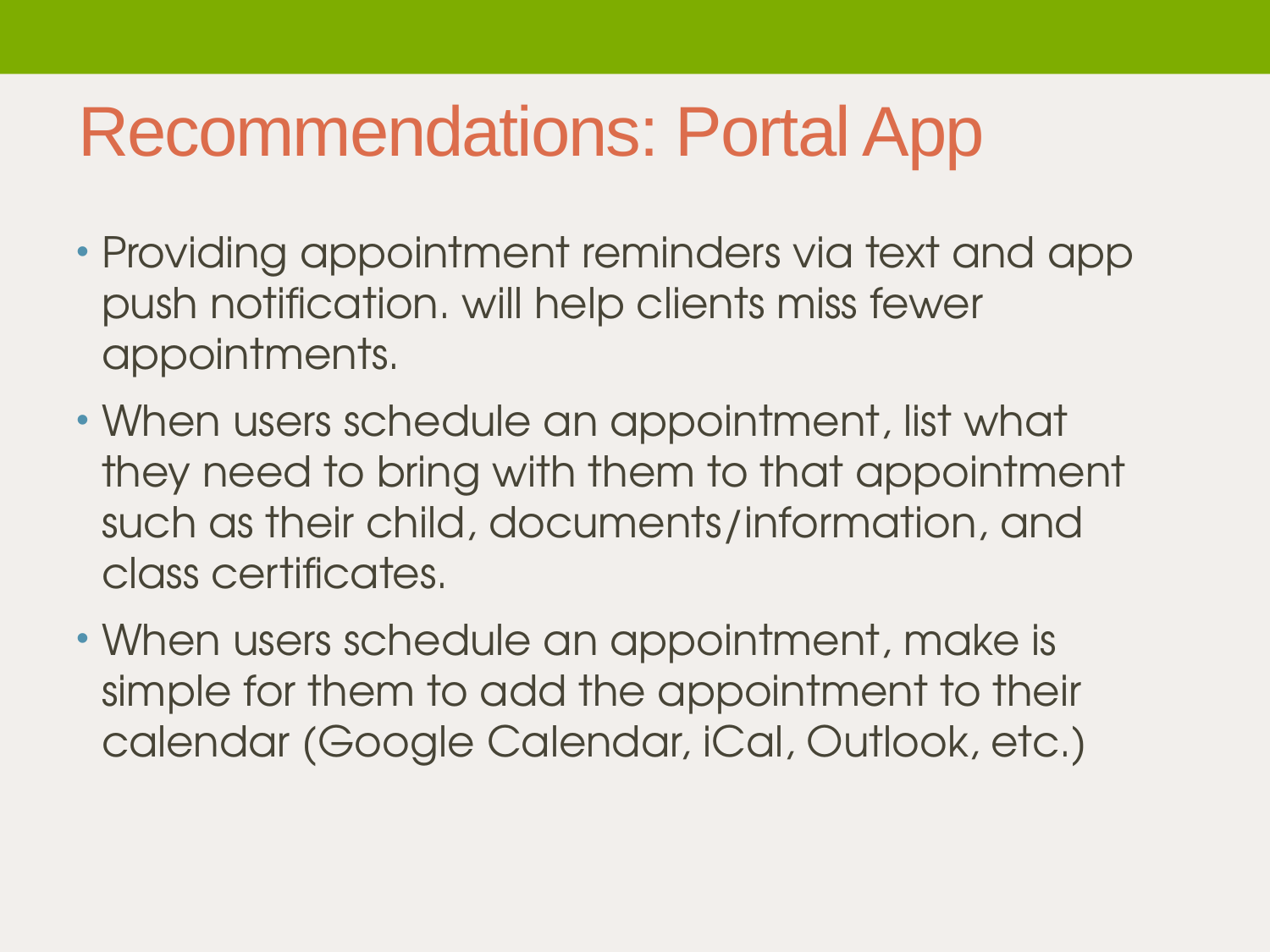

Recommendations: Portal App
Providing appointment reminders via text and app push notification. will help clients miss fewer appointments.
When users schedule an appointment, list what they need to bring with them to that appointment such as their child, documents/information, and class certificates.
When users schedule an appointment, make is simple for them to add the appointment to their calendar (Google Calendar, iCal, Outlook, etc.)